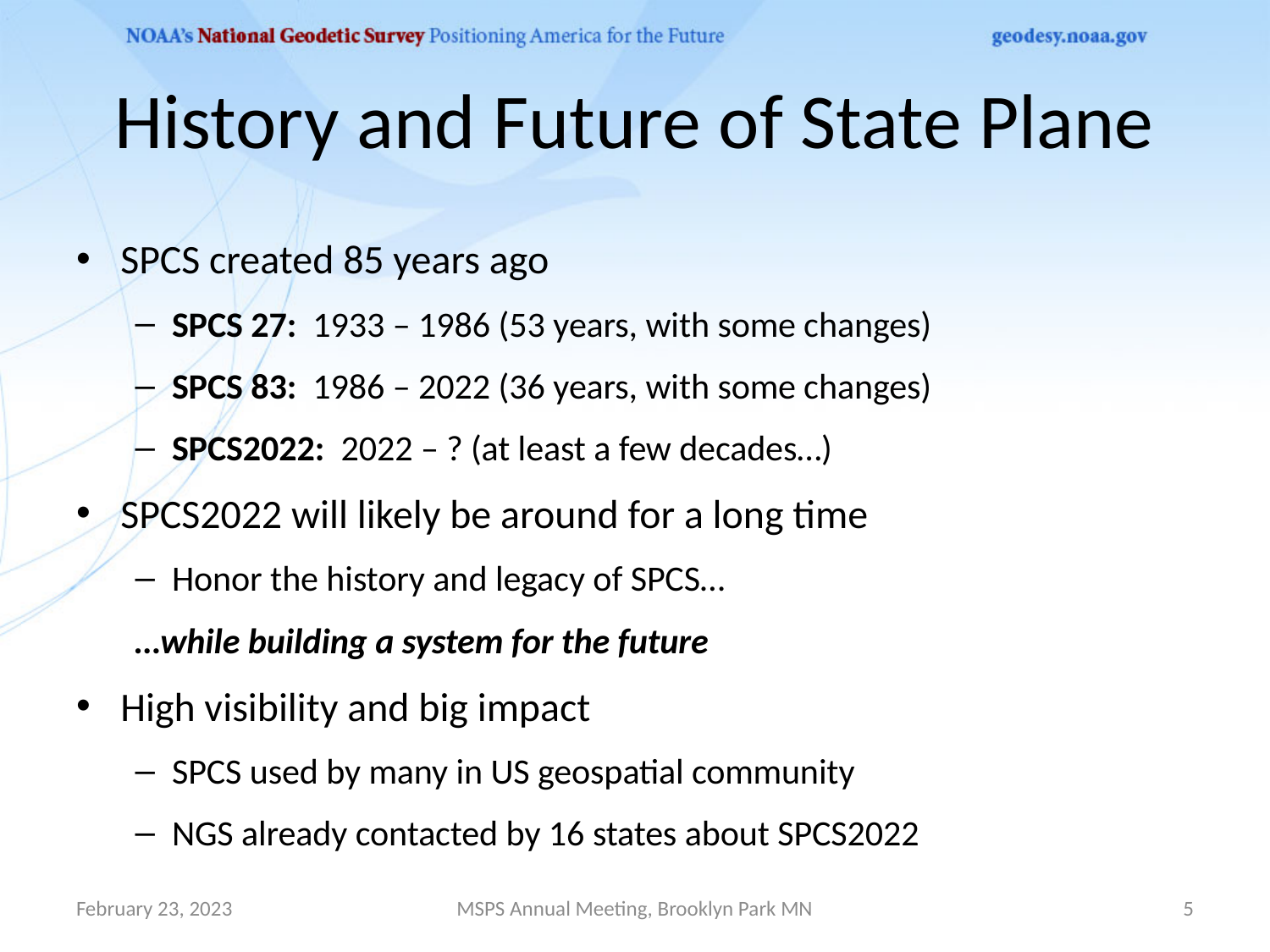

# History and Future of State Plane
SPCS created 85 years ago
SPCS 27:  1933 – 1986 (53 years, with some changes)
SPCS 83:  1986 – 2022 (36 years, with some changes)
SPCS2022:  2022 – ? (at least a few decades…)
SPCS2022 will likely be around for a long time
Honor the history and legacy of SPCS…
				…while building a system for the future
High visibility and big impact
SPCS used by many in US geospatial community
NGS already contacted by 16 states about SPCS2022
February 23, 2023
MSPS Annual Meeting, Brooklyn Park MN
5